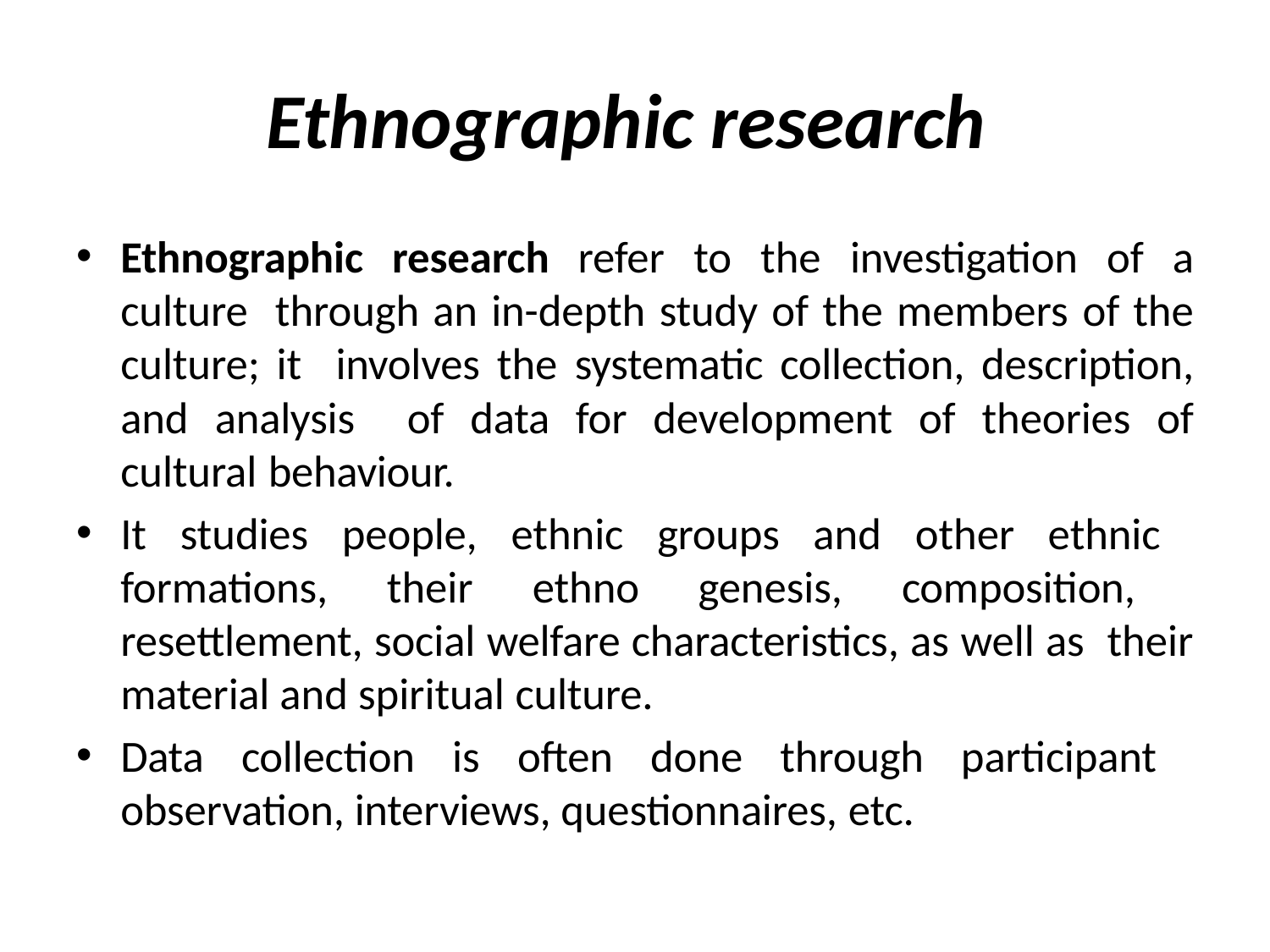

# Ethnographic research
Ethnographic research refer to the investigation of a culture  through an in-depth study of the members of the culture; it  involves the systematic collection, description, and analysis  of data for development of theories of cultural behaviour.
It studies people, ethnic groups and other ethnic  formations, their ethno genesis, composition,  resettlement, social welfare characteristics, as well as  their material and spiritual culture.
Data collection is often done through participant  observation, interviews, questionnaires, etc.